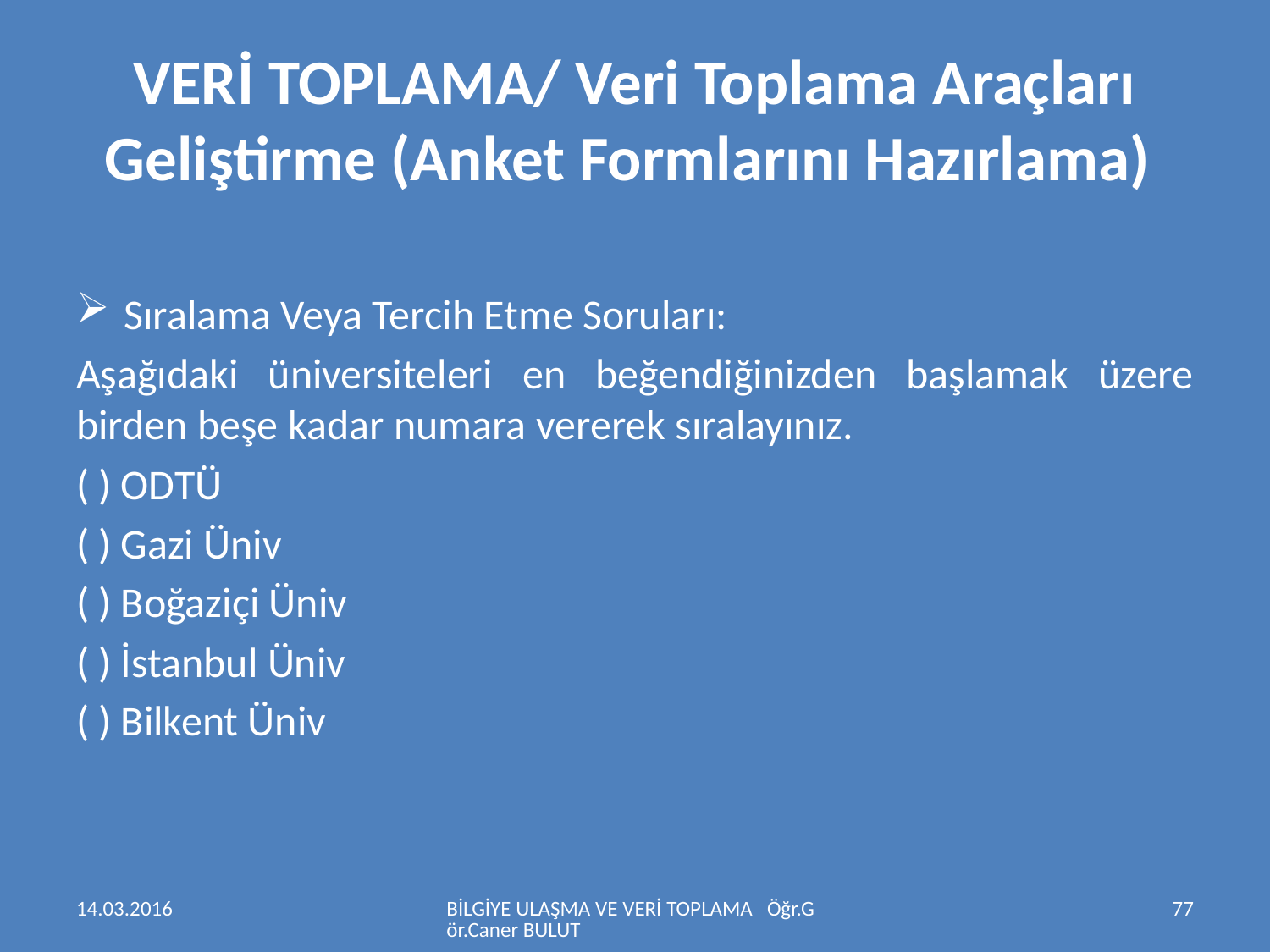

# VERİ TOPLAMA/ Veri Toplama Araçları Geliştirme (Anket Formlarını Hazırlama)

Sıralama Veya Tercih Etme Soruları:
Aşağıdaki üniversiteleri en beğendiğinizden başlamak üzere birden beşe kadar numara vererek sıralayınız.
( ) ODTÜ
( ) Gazi Üniv
( ) Boğaziçi Üniv
( ) İstanbul Üniv
( ) Bilkent Üniv
14.03.2016
BİLGİYE ULAŞMA VE VERİ TOPLAMA   Öğr.Gör.Caner BULUT
77